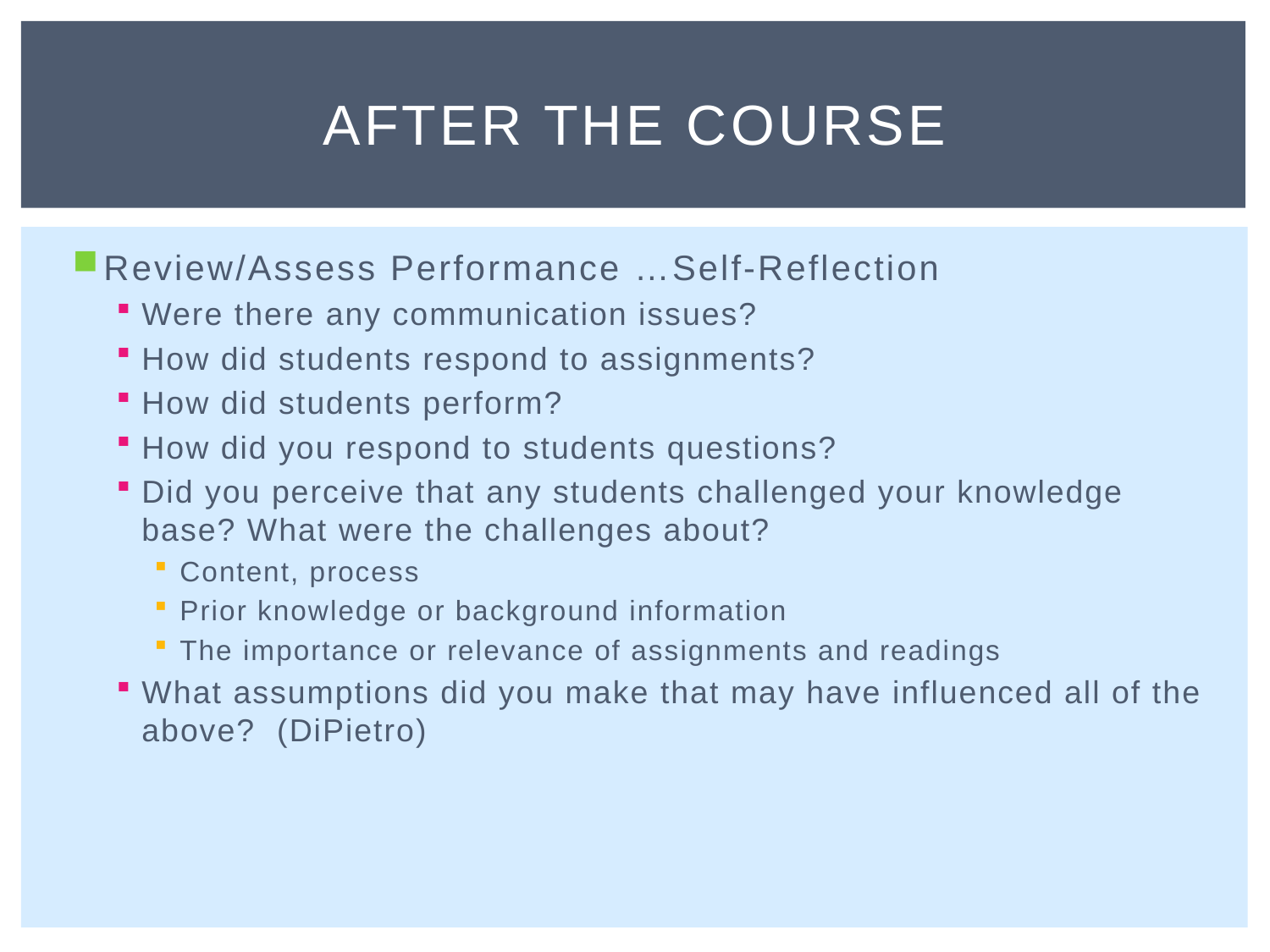

# After the Course
Review/Assess Performance …Self-Reflection
Were there any communication issues?
How did students respond to assignments?
How did students perform?
How did you respond to students questions?
Did you perceive that any students challenged your knowledge base? What were the challenges about?
Content, process
Prior knowledge or background information
The importance or relevance of assignments and readings
What assumptions did you make that may have influenced all of the above?  (DiPietro)